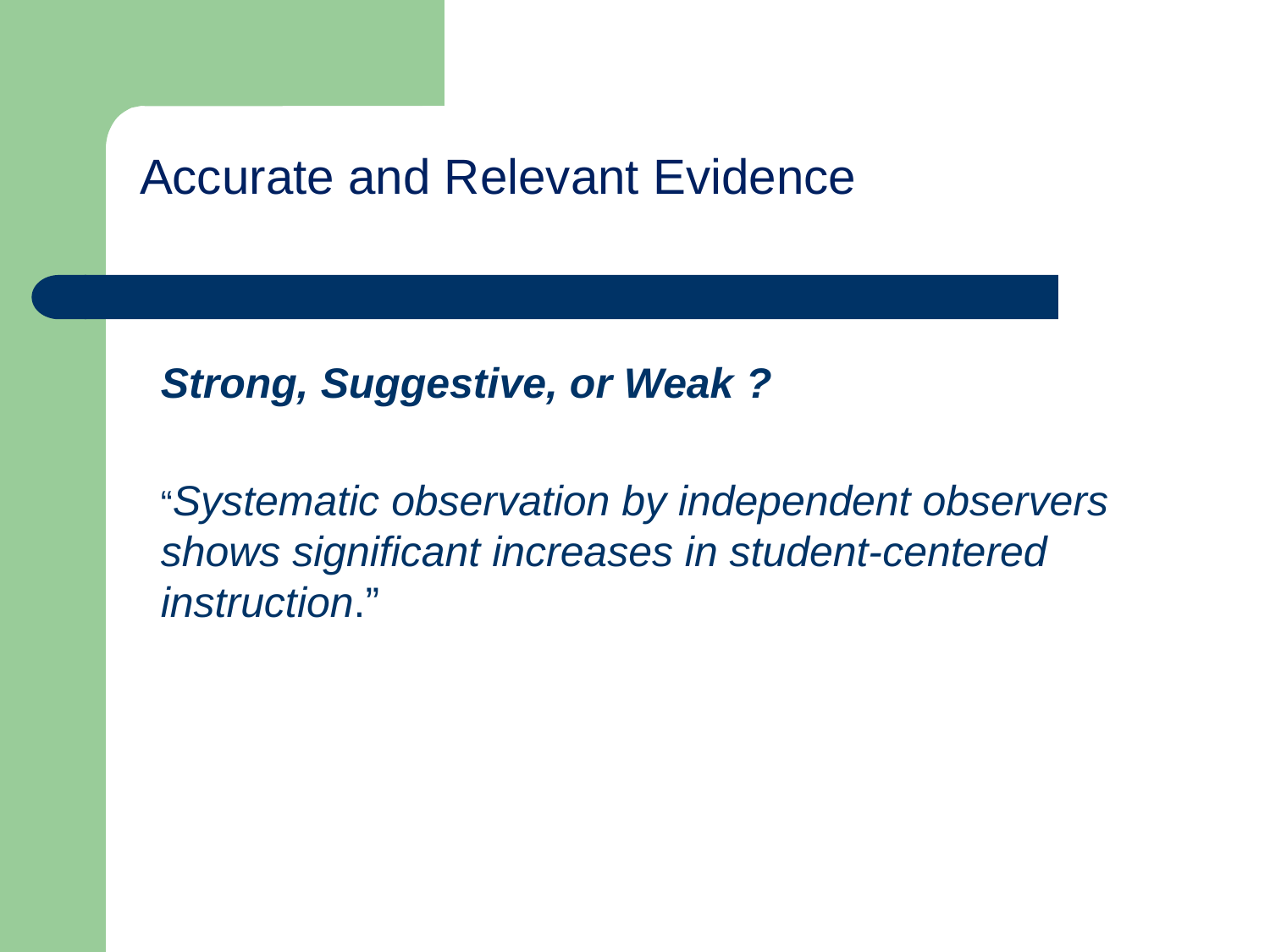

# Accurate and Relevant Evidence
Strong, Suggestive, or Weak ?

“Systematic observation by independent observers shows significant increases in student-centered instruction.”